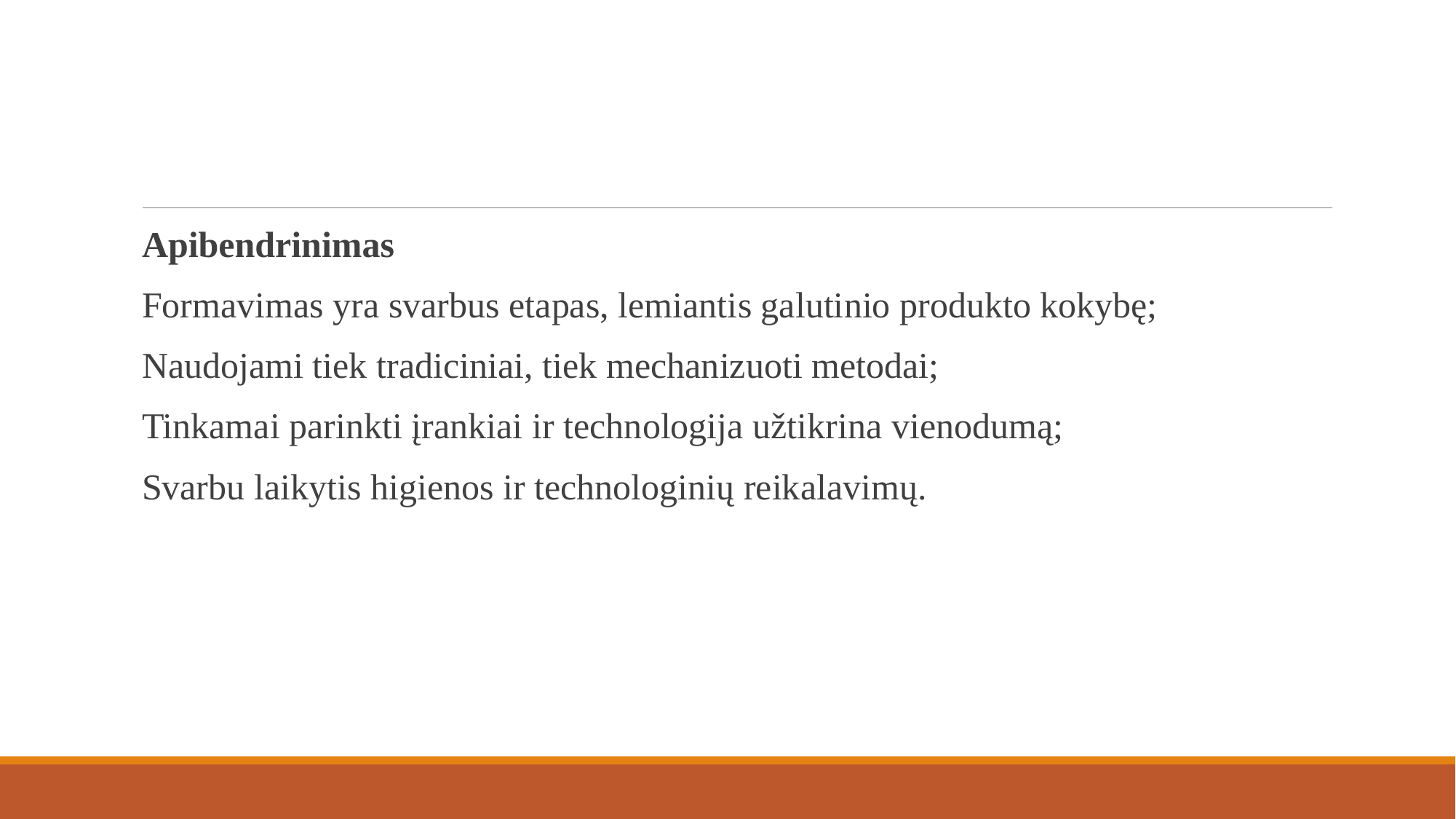

#
Apibendrinimas
Formavimas yra svarbus etapas, lemiantis galutinio produkto kokybę;
Naudojami tiek tradiciniai, tiek mechanizuoti metodai;
Tinkamai parinkti įrankiai ir technologija užtikrina vienodumą;
Svarbu laikytis higienos ir technologinių reikalavimų.